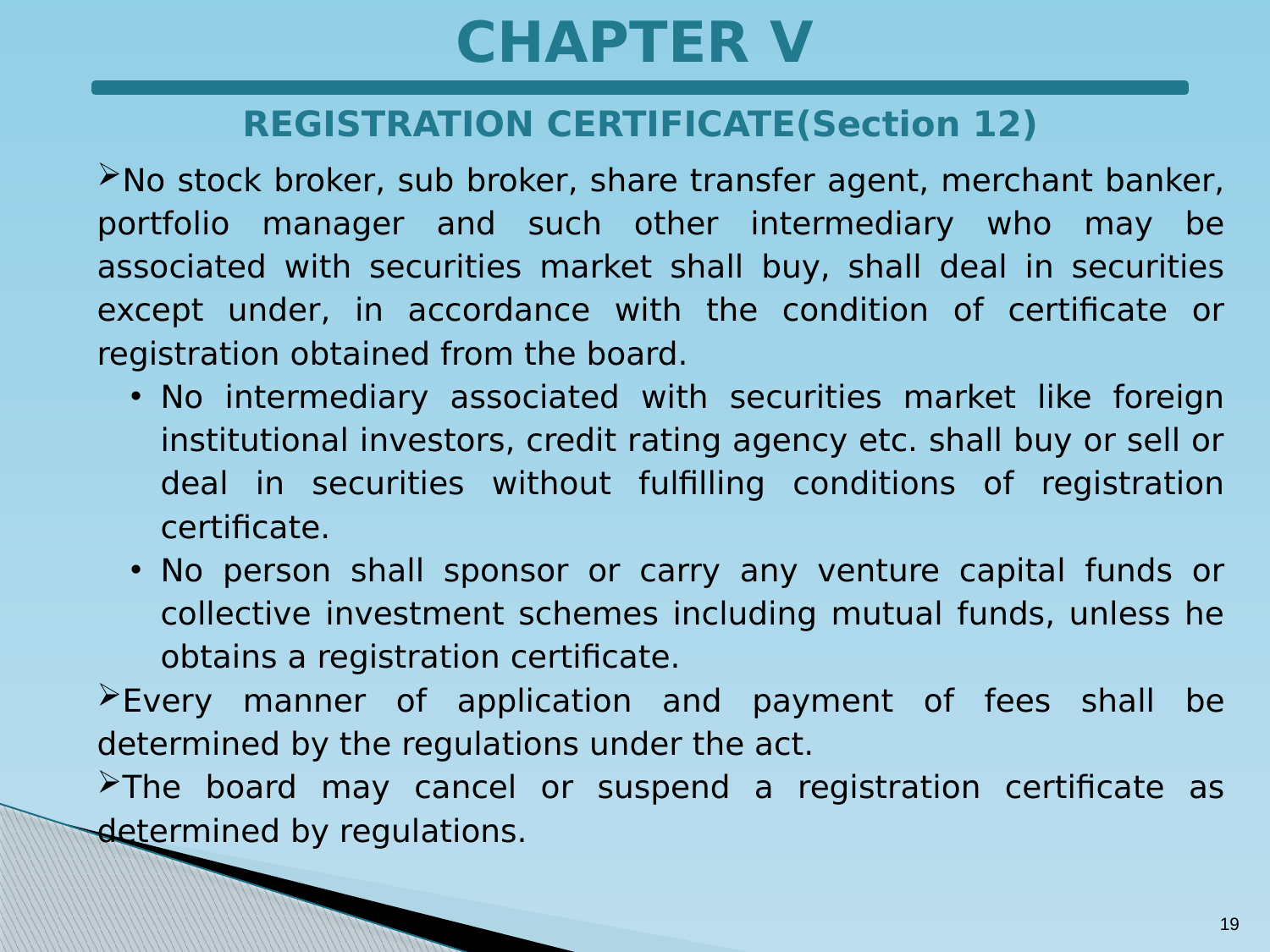

CHAPTER V

REGISTRATION CERTIFICATE(Section 12)
No stock broker, sub broker, share transfer agent, merchant banker, portfolio manager and such other intermediary who may be associated with securities market shall buy, shall deal in securities except under, in accordance with the condition of certificate or registration obtained from the board.
No intermediary associated with securities market like foreign institutional investors, credit rating agency etc. shall buy or sell or deal in securities without fulfilling conditions of registration certificate.
No person shall sponsor or carry any venture capital funds or collective investment schemes including mutual funds, unless he obtains a registration certificate.
Every manner of application and payment of fees shall be determined by the regulations under the act.
The board may cancel or suspend a registration certificate as determined by regulations.
19